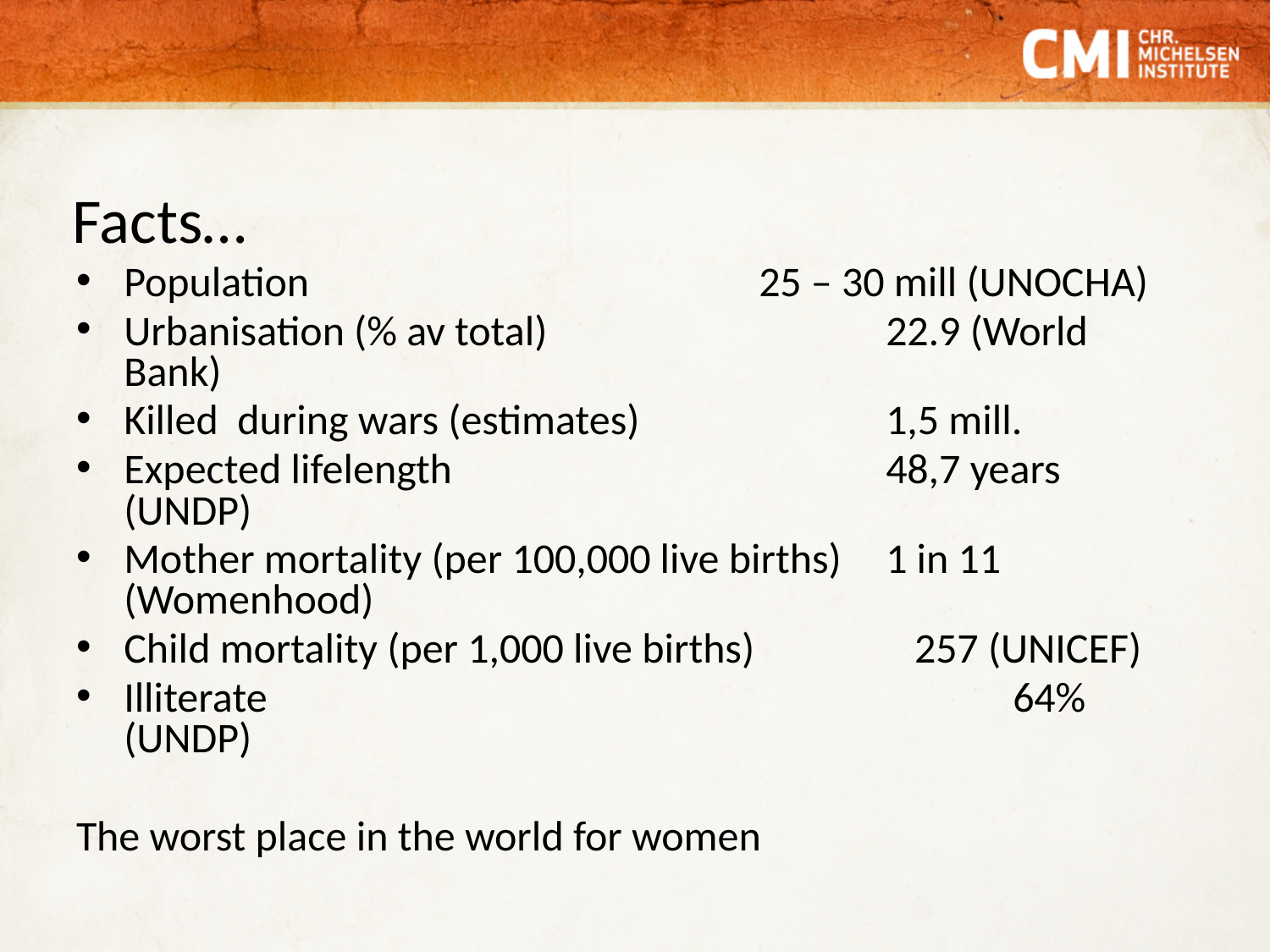

# Facts…

Population				25 – 30 mill (UNOCHA)
Urbanisation (% av total)			22.9 (World Bank)
Killed  during wars (estimates)		1,5 mill.
Expected lifelength				48,7 years (UNDP)
Mother mortality (per 100,000 live births)	1 in 11 (Womenhood)
Child mortality (per 1,000 live births)		   257 (UNICEF)
Illiterate 						64% (UNDP)

The worst place in the world for women